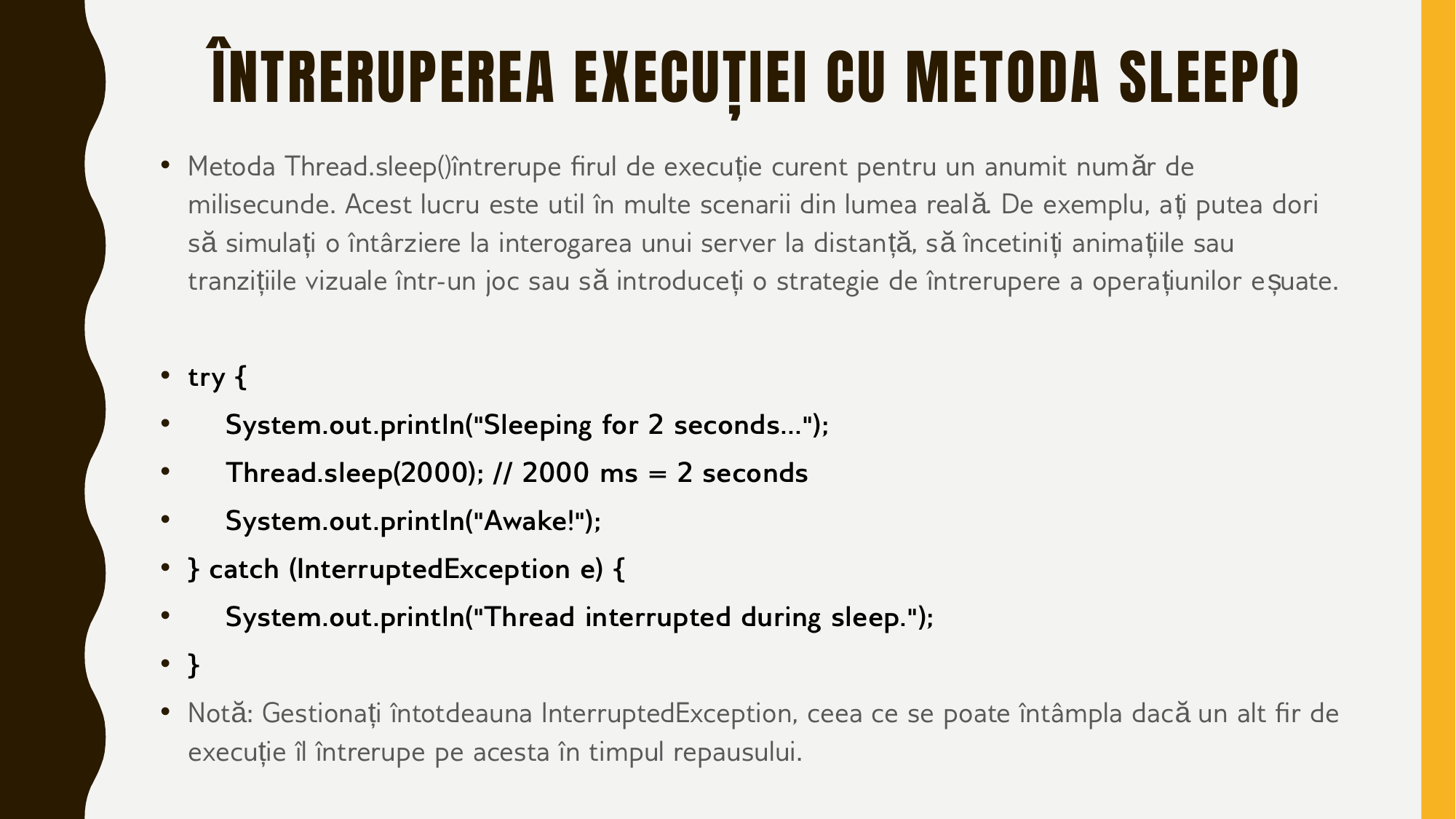

# Întreruperea execuției cu metoda sleep()
Metoda Thread.sleep()întrerupe firul de execuție curent pentru un anumit număr de milisecunde. Acest lucru este util în multe scenarii din lumea reală. De exemplu, ați putea dori să simulați o întârziere la interogarea unui server la distanță, să încetiniți animațiile sau tranzițiile vizuale într-un joc sau să introduceți o strategie de întrerupere a operațiunilor eșuate.

try {
    System.out.println("Sleeping for 2 seconds...");
    Thread.sleep(2000); // 2000 ms = 2 seconds
    System.out.println("Awake!");
} catch (InterruptedException e) {
    System.out.println("Thread interrupted during sleep.");
}
Notă: Gestionați întotdeauna InterruptedException, ceea ce se poate întâmpla dacă un alt fir de execuție îl întrerupe pe acesta în timpul repausului.